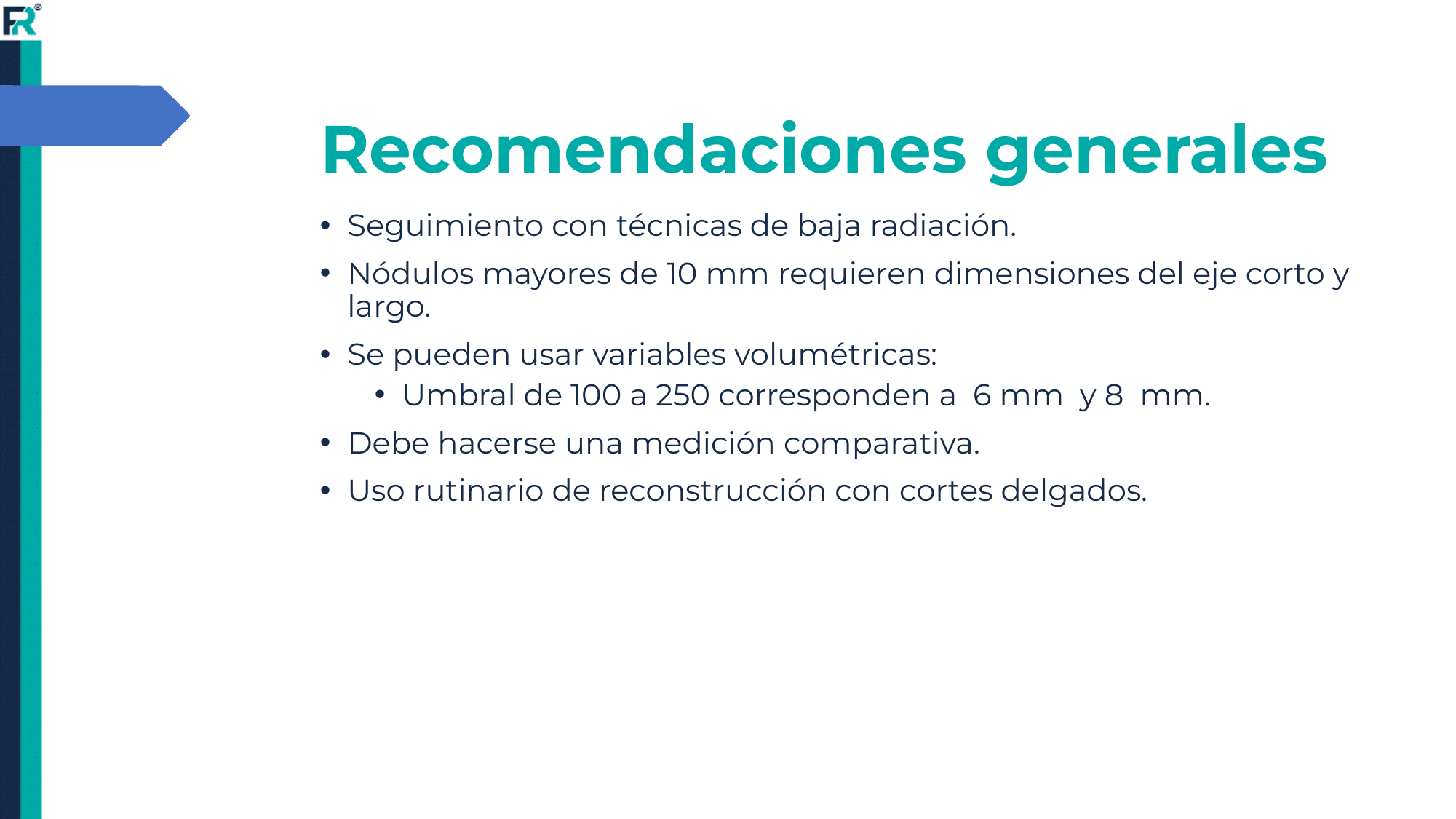

# Recomendaciones generales
Seguimiento con técnicas de baja radiación.
Nódulos mayores de 10 mm requieren dimensiones del eje corto y largo.
Se pueden usar variables volumétricas:
Umbral de 100 a 250 corresponden a  6 mm  y 8  mm.
Debe hacerse una medición comparativa.
Uso rutinario de reconstrucción con cortes delgados.